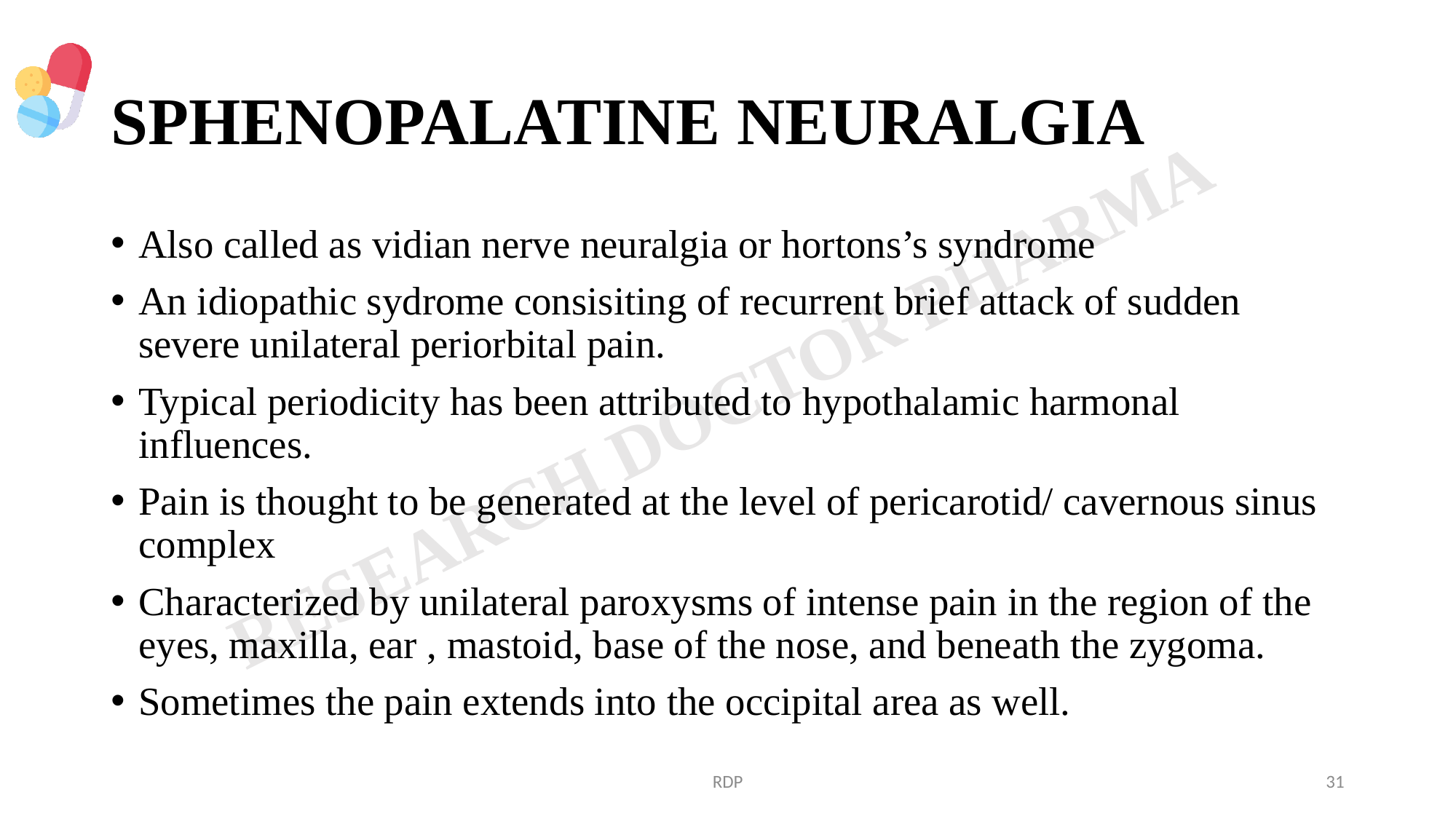

# SPHENOPALATINE NEURALGIA
Also called as vidian nerve neuralgia or hortons’s syndrome
An idiopathic sydrome consisiting of recurrent brief attack of sudden severe unilateral periorbital pain.
Typical periodicity has been attributed to hypothalamic harmonal influences.
Pain is thought to be generated at the level of pericarotid/ cavernous sinus complex
Characterized by unilateral paroxysms of intense pain in the region of the eyes, maxilla, ear , mastoid, base of the nose, and beneath the zygoma.
Sometimes the pain extends into the occipital area as well.
RDP
31